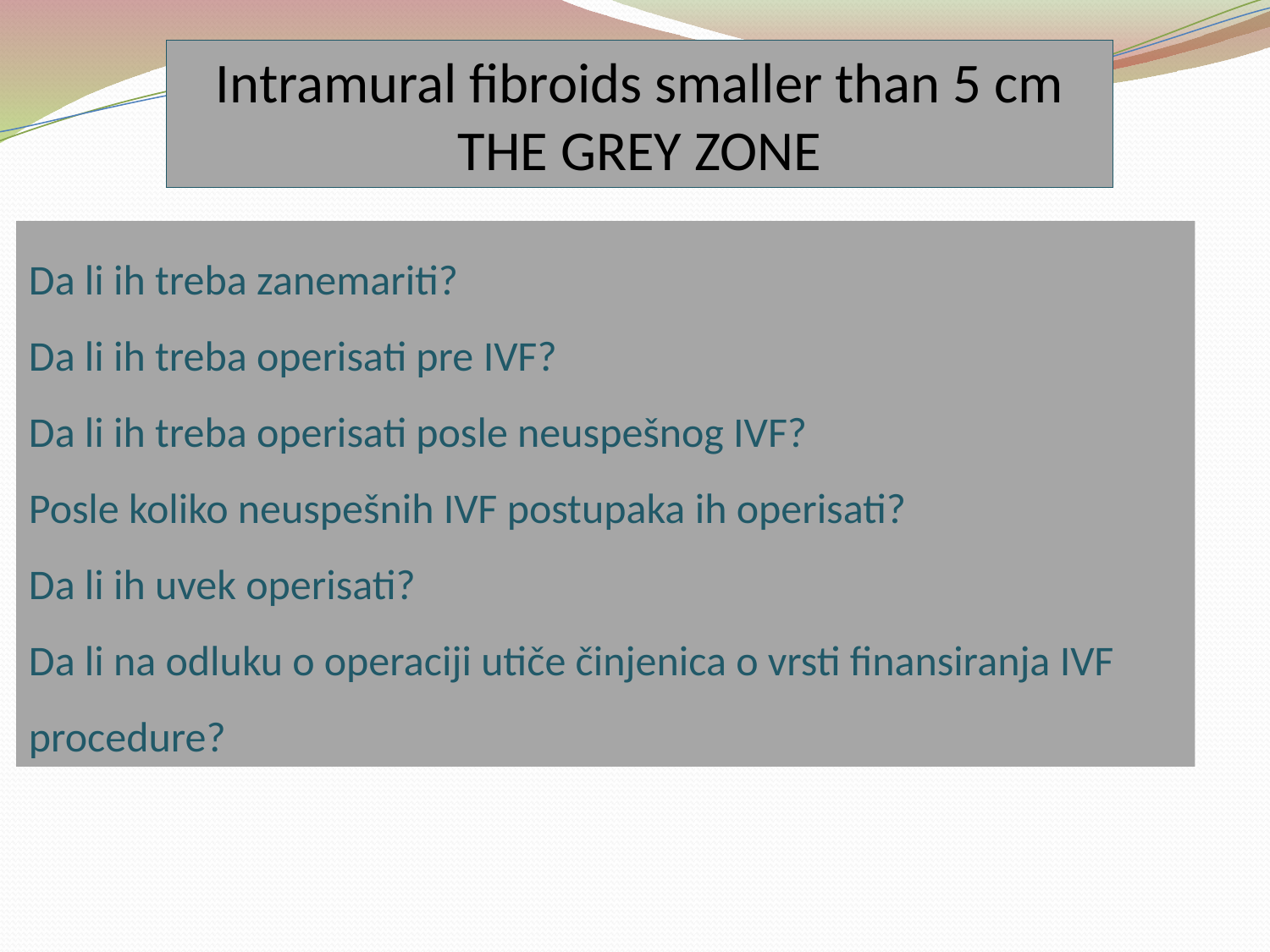

Intramural fibroids smaller than 5 cm
THE GREY ZONE
Da li ih treba zanemariti?
Da li ih treba operisati pre IVF?
Da li ih treba operisati posle neuspešnog IVF?
Posle koliko neuspešnih IVF postupaka ih operisati?
Da li ih uvek operisati?
Da li na odluku o operaciji utiče činjenica o vrsti finansiranja IVF procedure?